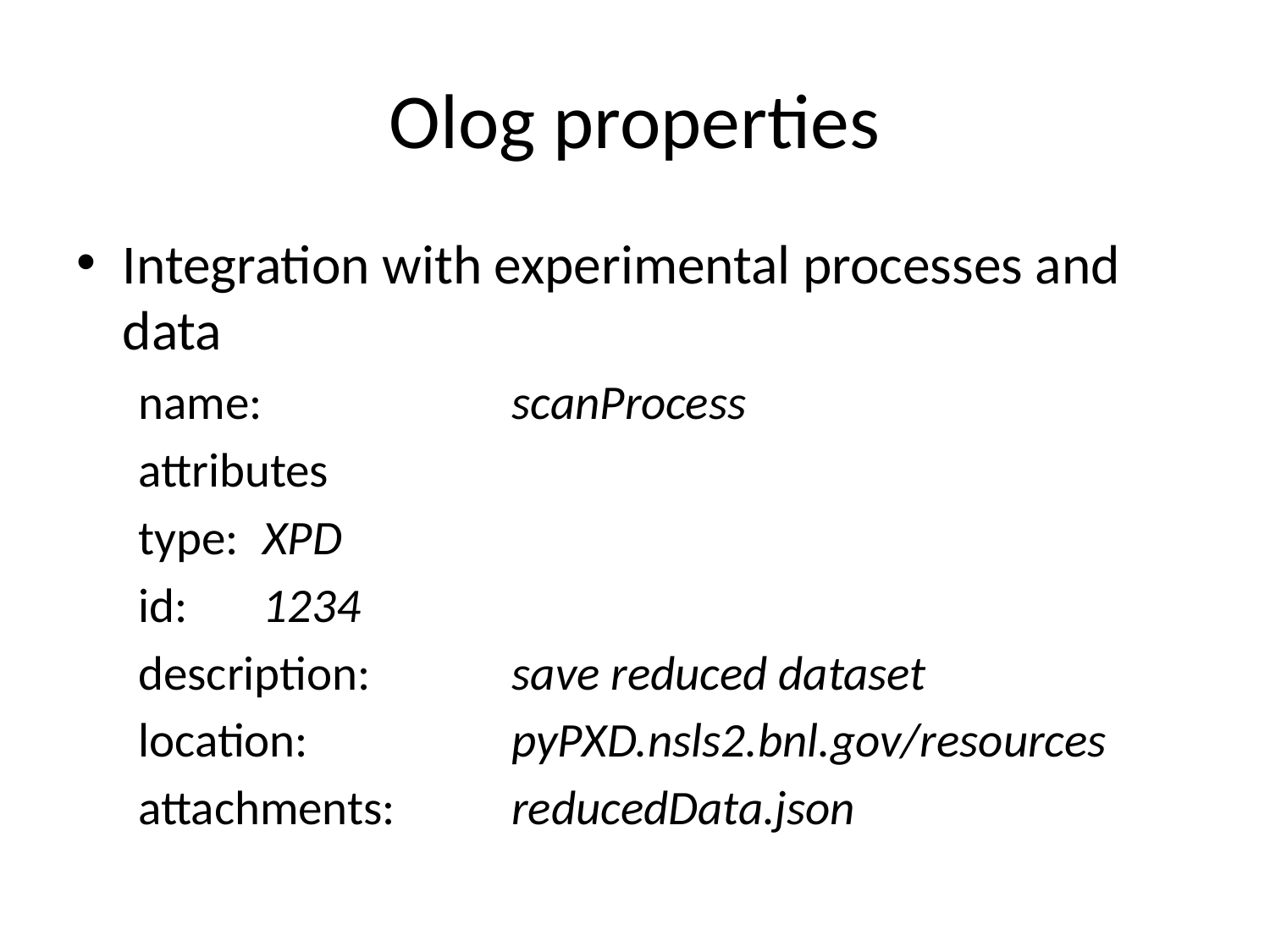

# Olog properties
Integration with experimental processes and data
name: 			scanProcess
attributes
	type:			XPD
	id:			1234
	description:		save reduced dataset
	location:		pyPXD.nsls2.bnl.gov/resources
	attachments:	reducedData.json